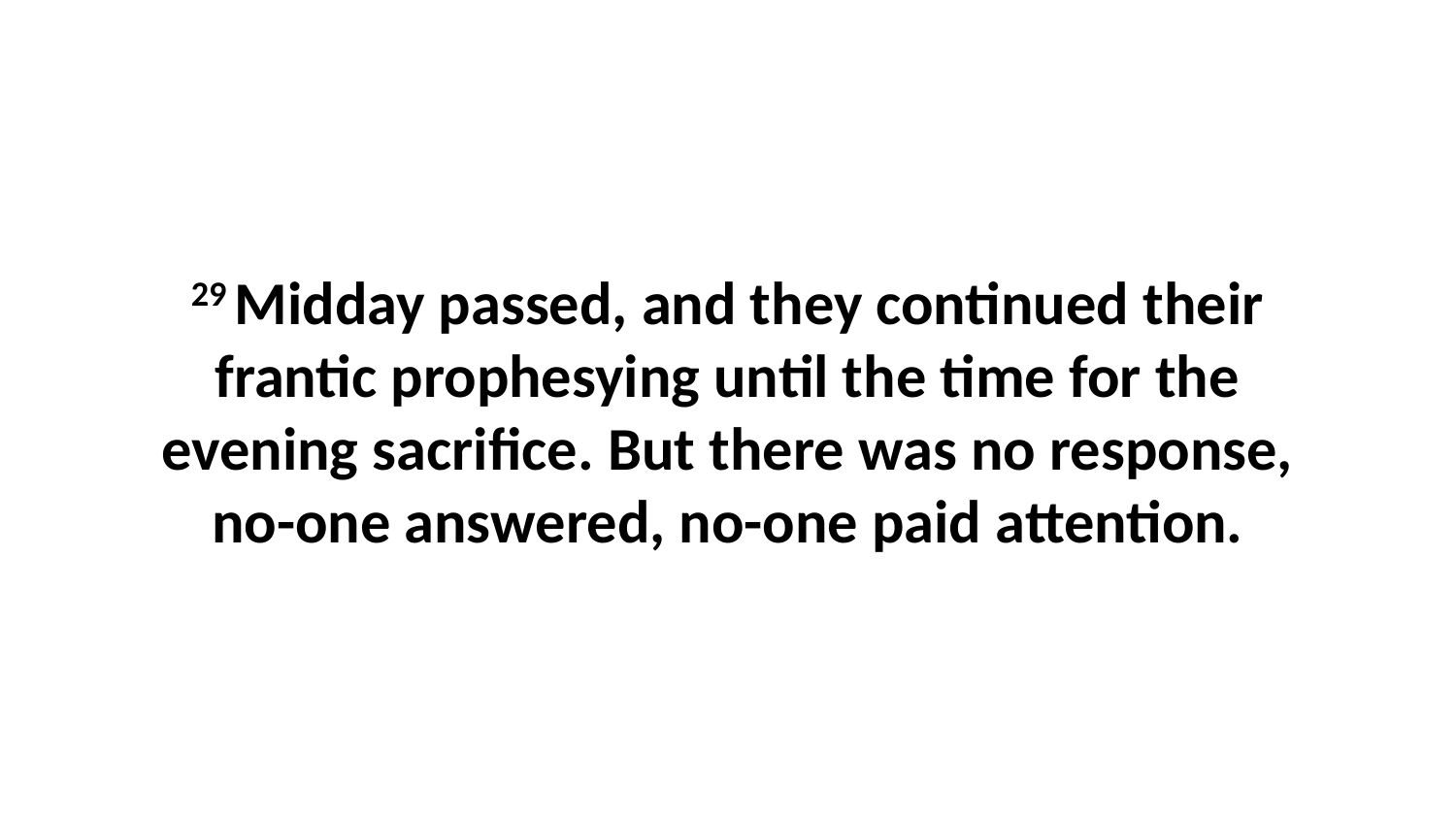

29 Midday passed, and they continued their frantic prophesying until the time for the evening sacrifice. But there was no response, no-one answered, no-one paid attention.